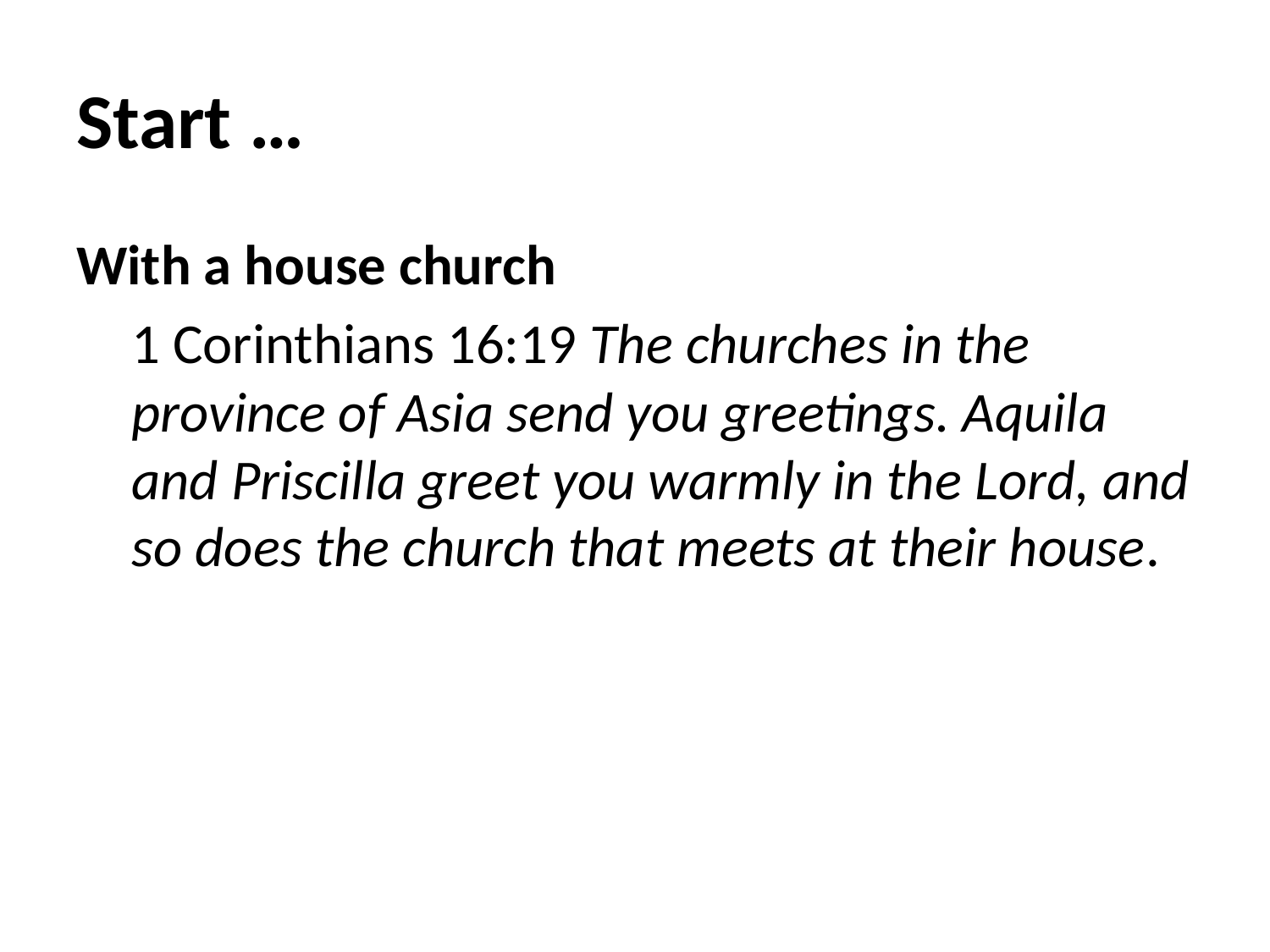

# Start …
With a house church
1 Corinthians 16:19 The churches in the province of Asia send you greetings. Aquila and Priscilla greet you warmly in the Lord, and so does the church that meets at their house.